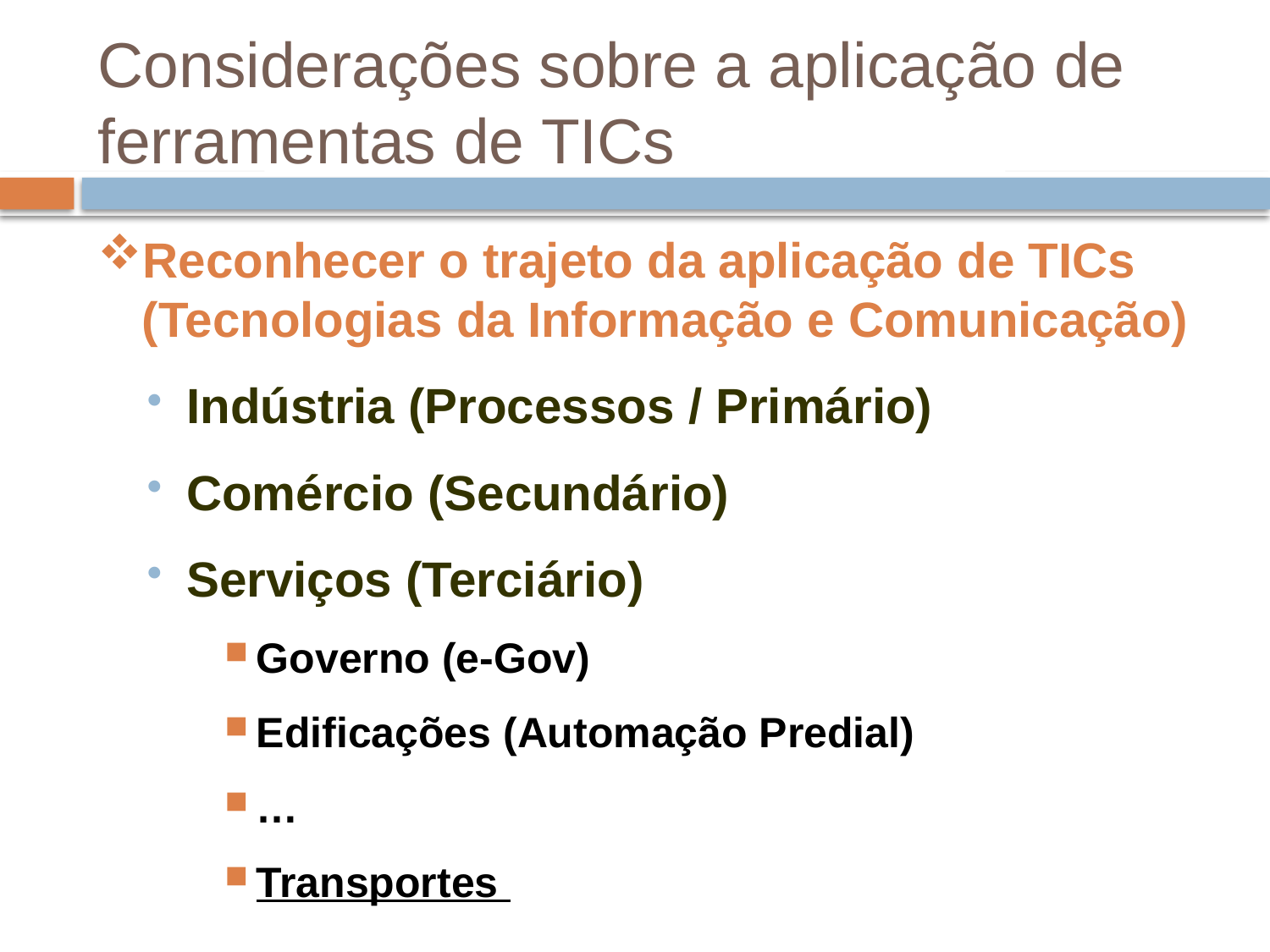

Considerações sobre a aplicação de ferramentas de TICs

Reconhecer o trajeto da aplicação de TICs (Tecnologias da Informação e Comunicação)
Indústria (Processos / Primário)
Comércio (Secundário)
Serviços (Terciário)
Governo (e-Gov)
Edificações (Automação Predial)
…
Transportes